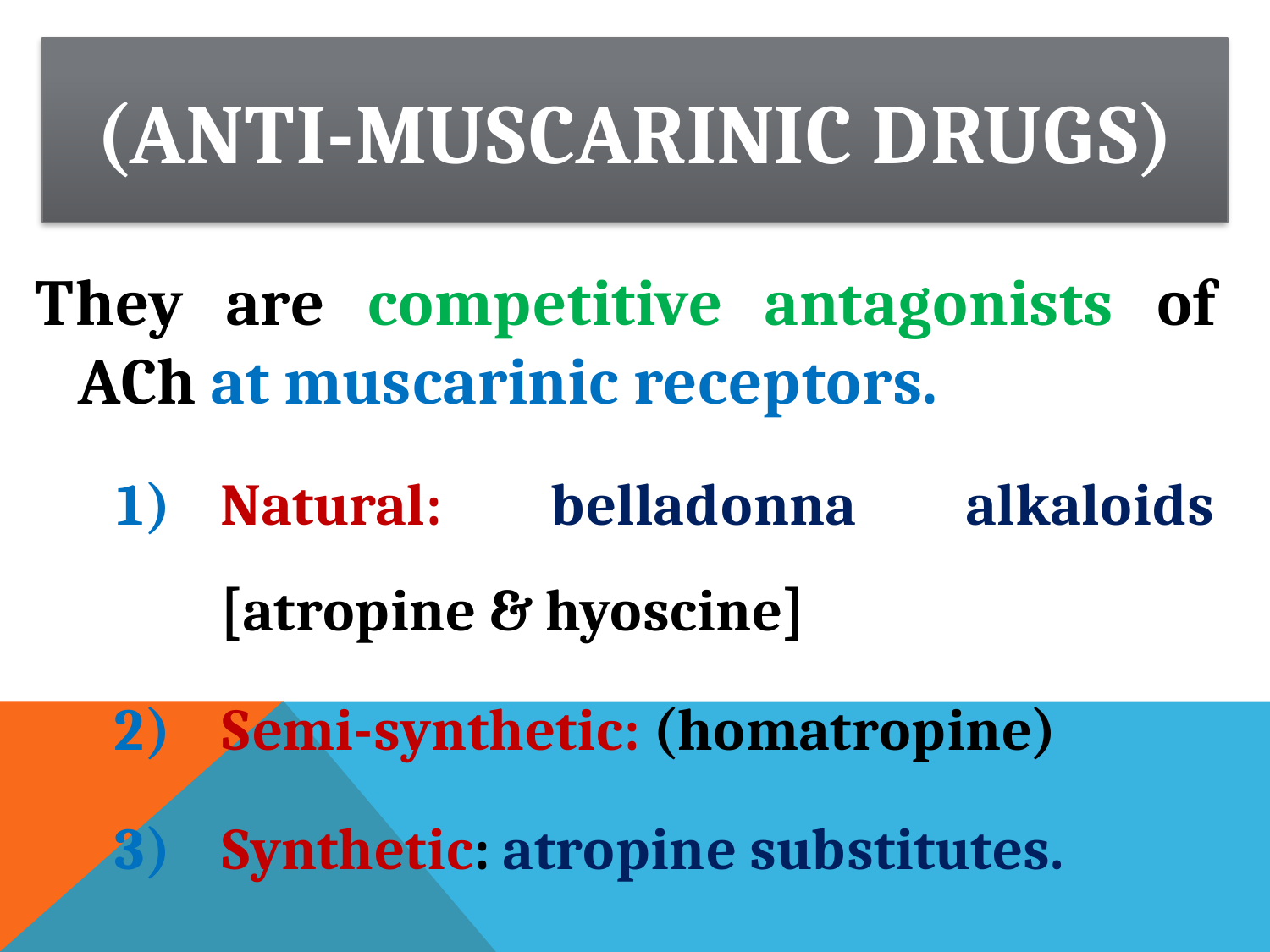

# (Anti-muscarinic Drugs)
They are competitive antagonists of ACh at muscarinic receptors.
Natural: belladonna alkaloids [atropine & hyoscine]
Semi-synthetic: (homatropine)
Synthetic: atropine substitutes.